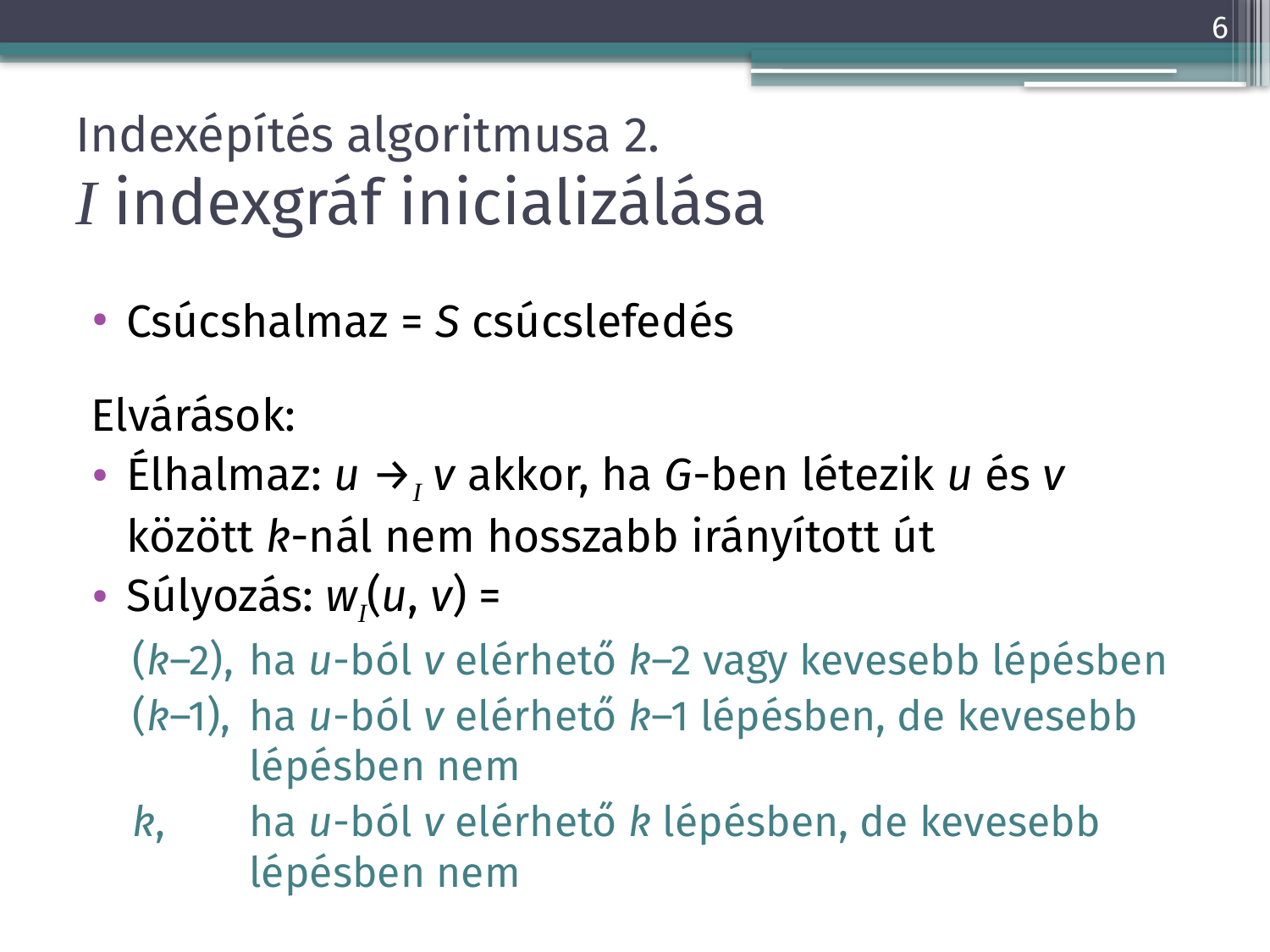

6
# Indexépítés algoritmusa 2. I indexgráf inicializálása
Csúcshalmaz = S csúcslefedés

Elvárások:
Élhalmaz: u →I v akkor, ha G-ben létezik u és v között k-nál nem hosszabb irányított út
Súlyozás: wI(u, v) =
(k–2),	ha u-ból v elérhető k–2 vagy kevesebb lépésben
(k–1),	ha u-ból v elérhető k–1 lépésben, de kevesebb lépésben nem
k,	ha u-ból v elérhető k lépésben, de kevesebb lépésben nem